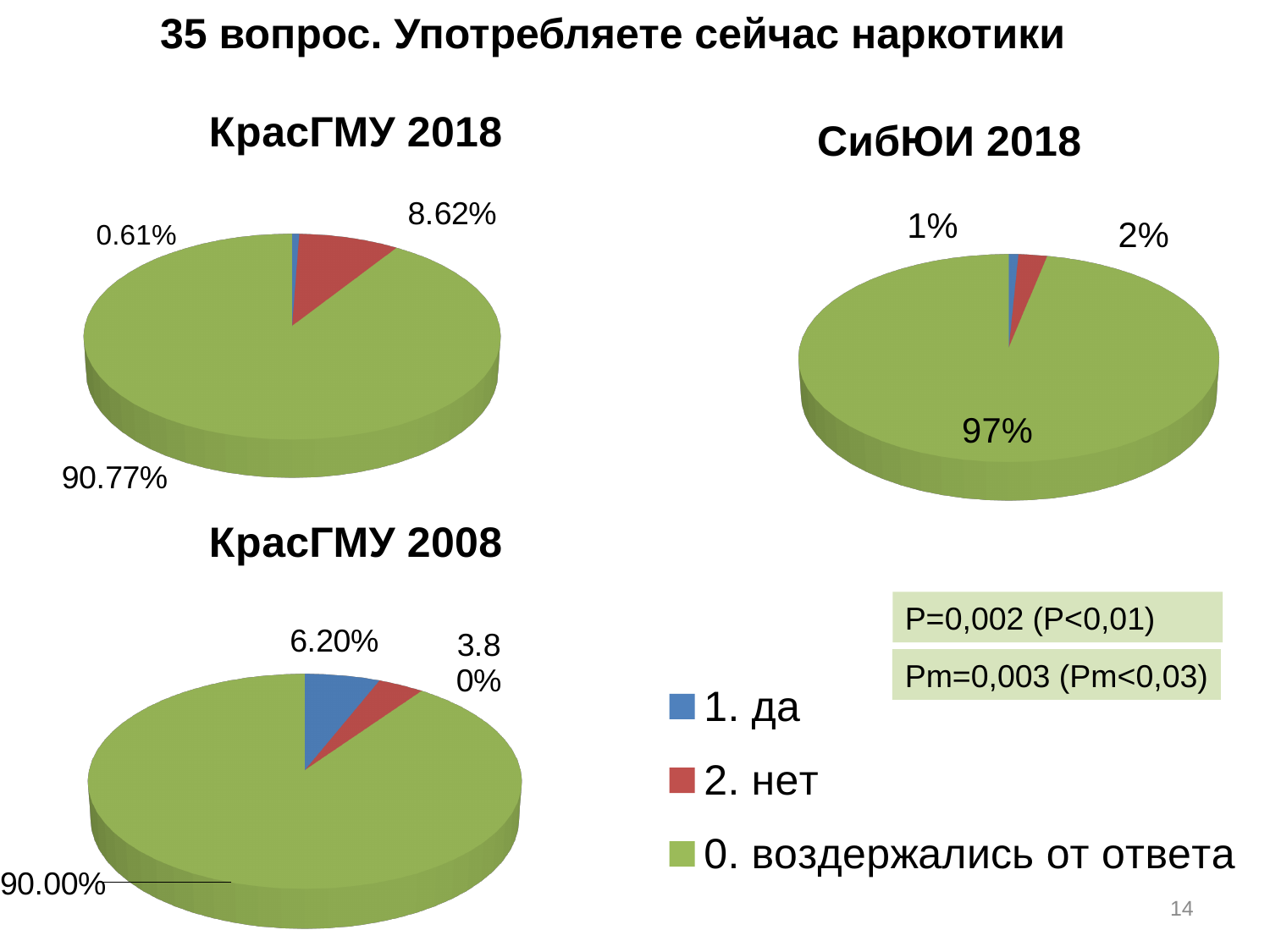

35 вопрос. Употребляете сейчас наркотики

[unsupported chart]

[unsupported chart]

[unsupported chart]

P=0,002 (P<0,01)
Pm=0,003 (Pm<0,03)
14